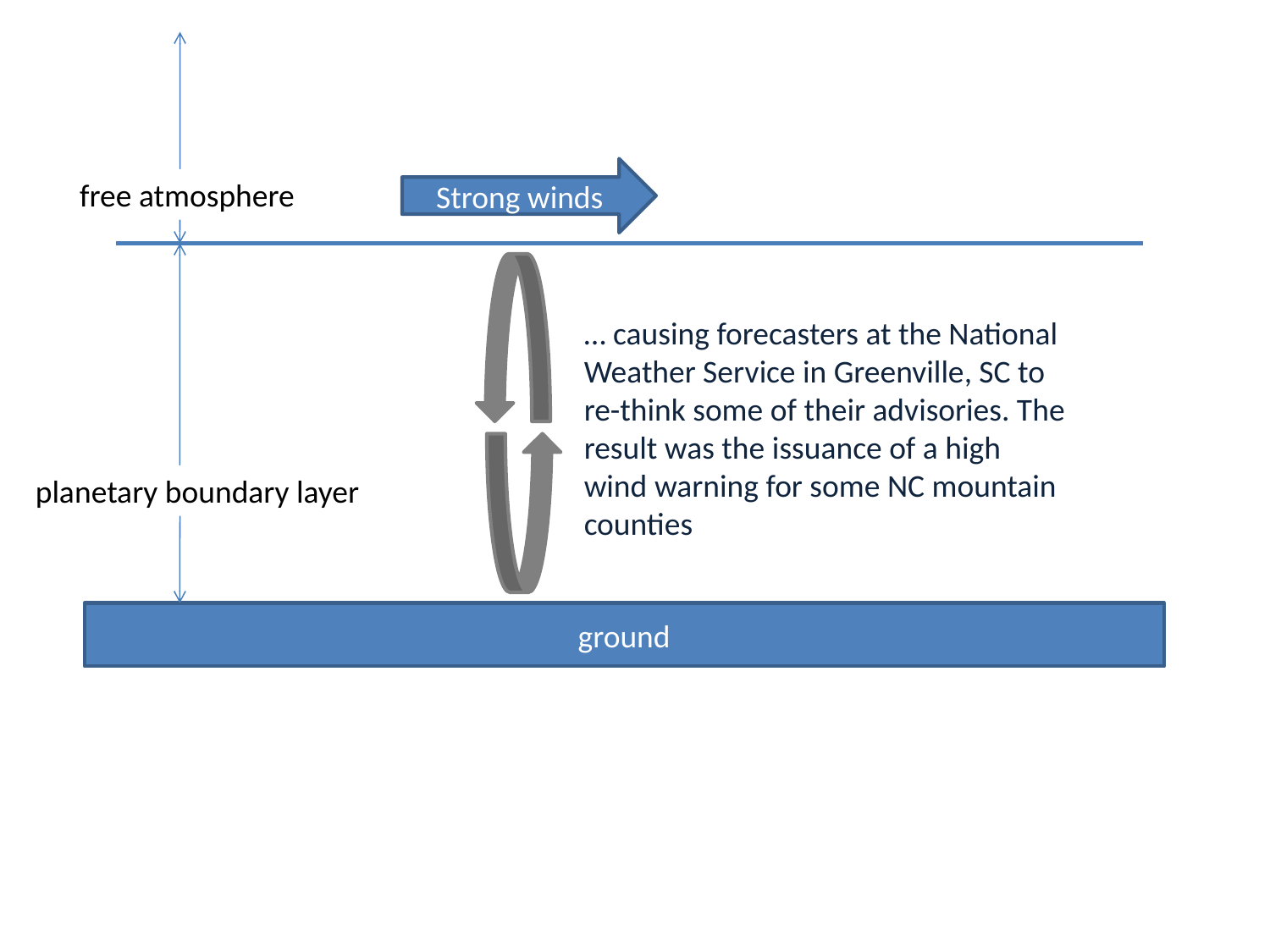

Strong winds
free atmosphere

… causing forecasters at the National Weather Service in Greenville, SC to re-think some of their advisories. The result was the issuance of a high wind warning for some NC mountain counties

planetary boundary layer
ground